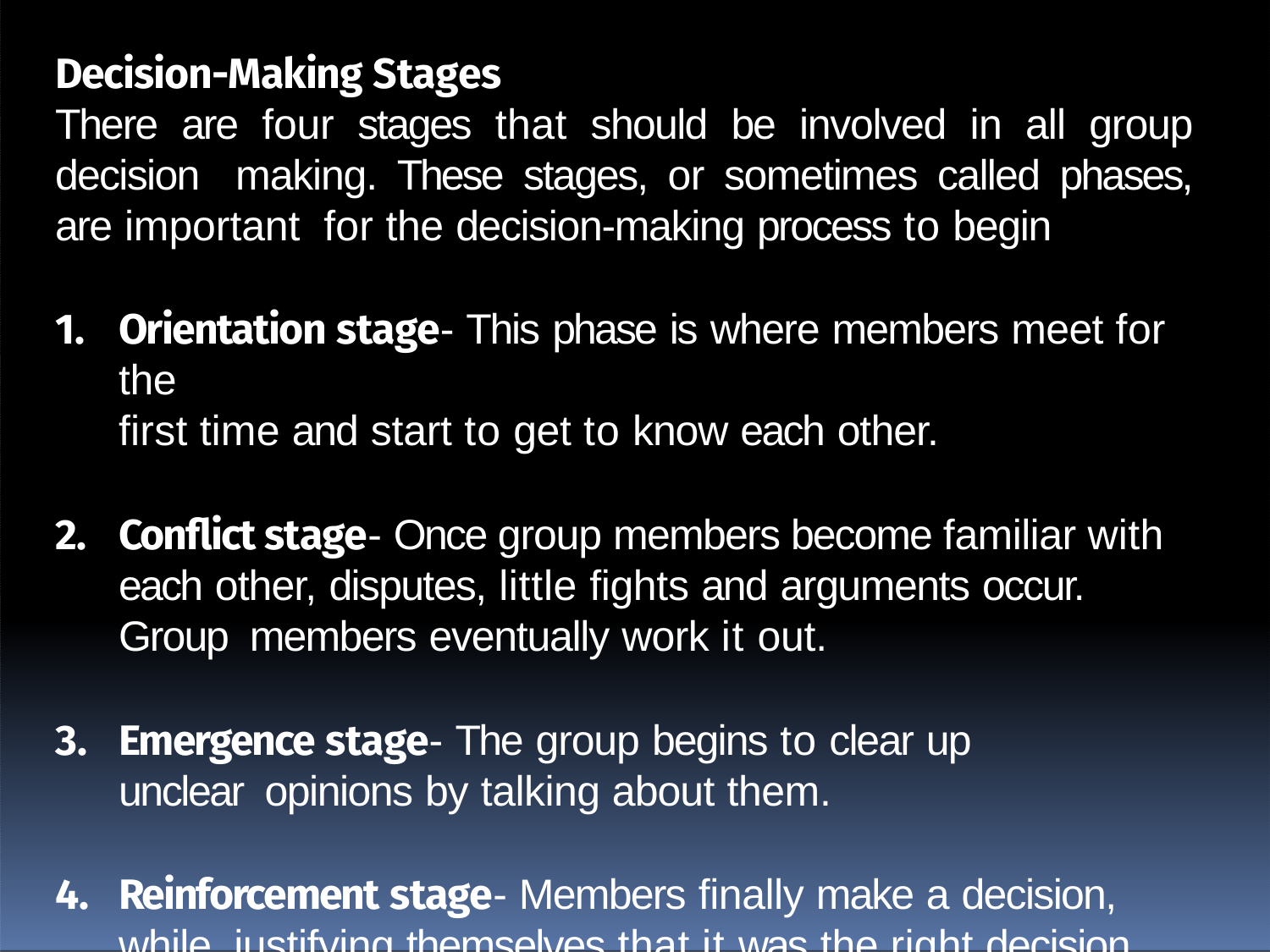

Decision-Making Stages
There are four stages that should be involved in all group decision  making. These stages, or sometimes called phases, are important  for the decision-making process to begin

Orientation stage- This phase is where members meet for the
first time and start to get to know each other.

Conflict stage- Once group members become familiar with  each other, disputes, little fights and arguments occur. Group  members eventually work it out.

Emergence stage- The group begins to clear up unclear  opinions by talking about them.

Reinforcement stage- Members finally make a decision, while  justifying themselves that it was the right decision.